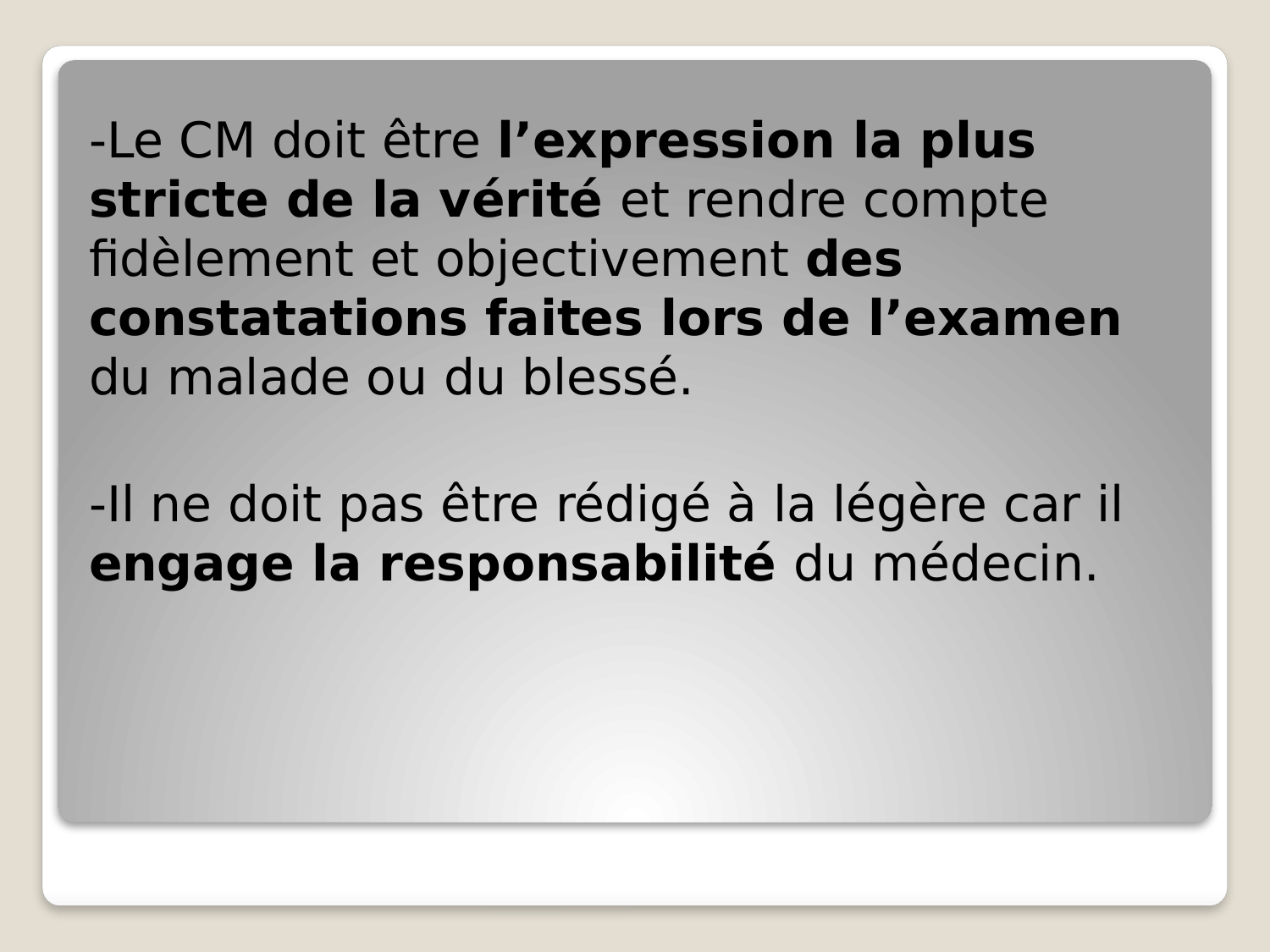

-Le CM doit être l’expression la plus stricte de la vérité et rendre compte fidèlement et objectivement des constatations faites lors de l’examen du malade ou du blessé.

-Il ne doit pas être rédigé à la légère car il engage la responsabilité du médecin.